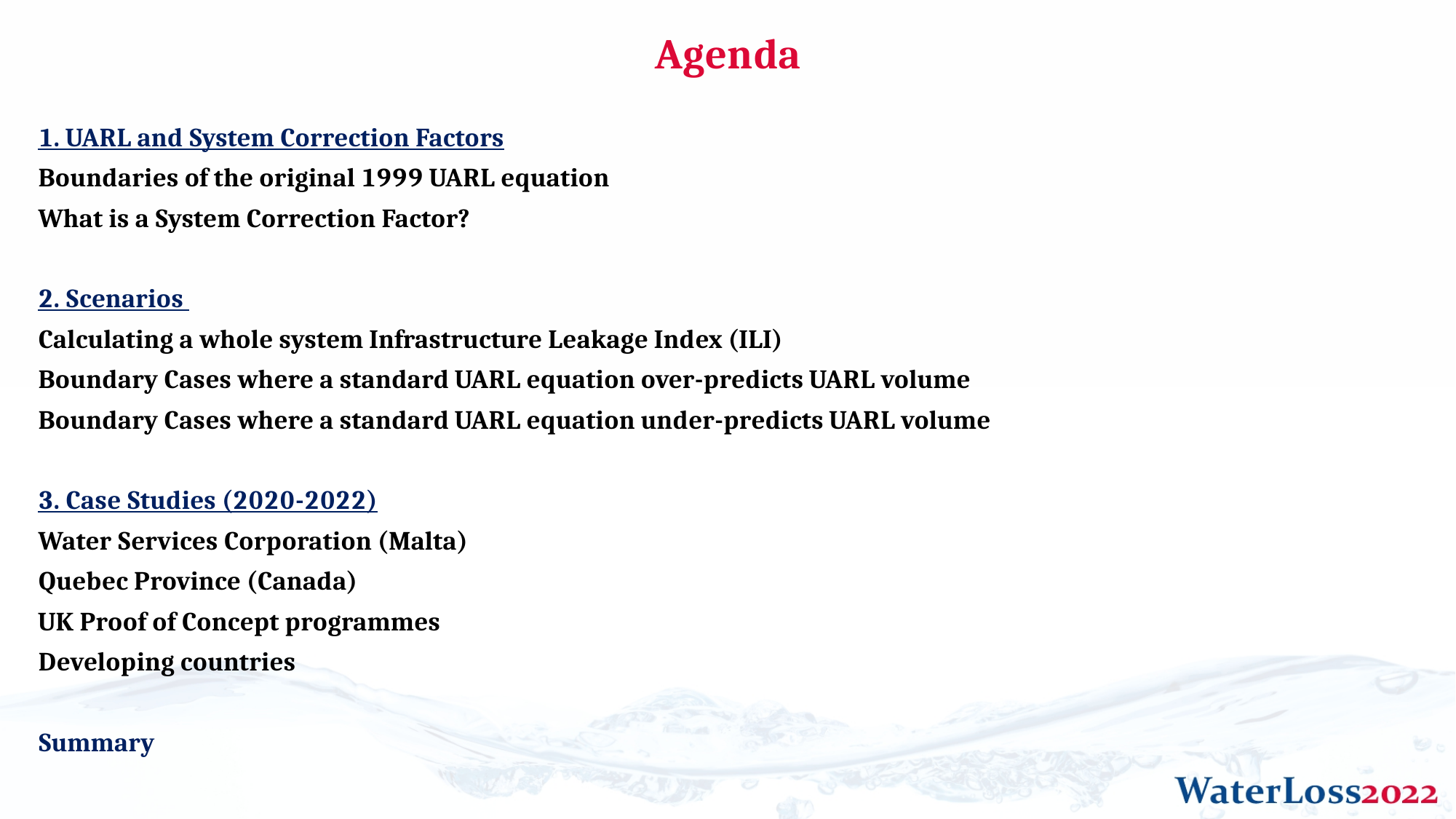

# Agenda
1. UARL and System Correction Factors
Boundaries of the original 1999 UARL equation
What is a System Correction Factor?

2. Scenarios
Calculating a whole system Infrastructure Leakage Index (ILI)
Boundary Cases where a standard UARL equation over-predicts UARL volume
Boundary Cases where a standard UARL equation under-predicts UARL volume

3. Case Studies (2020-2022)
Water Services Corporation (Malta)
Quebec Province (Canada)
UK Proof of Concept programmes
Developing countries

Summary